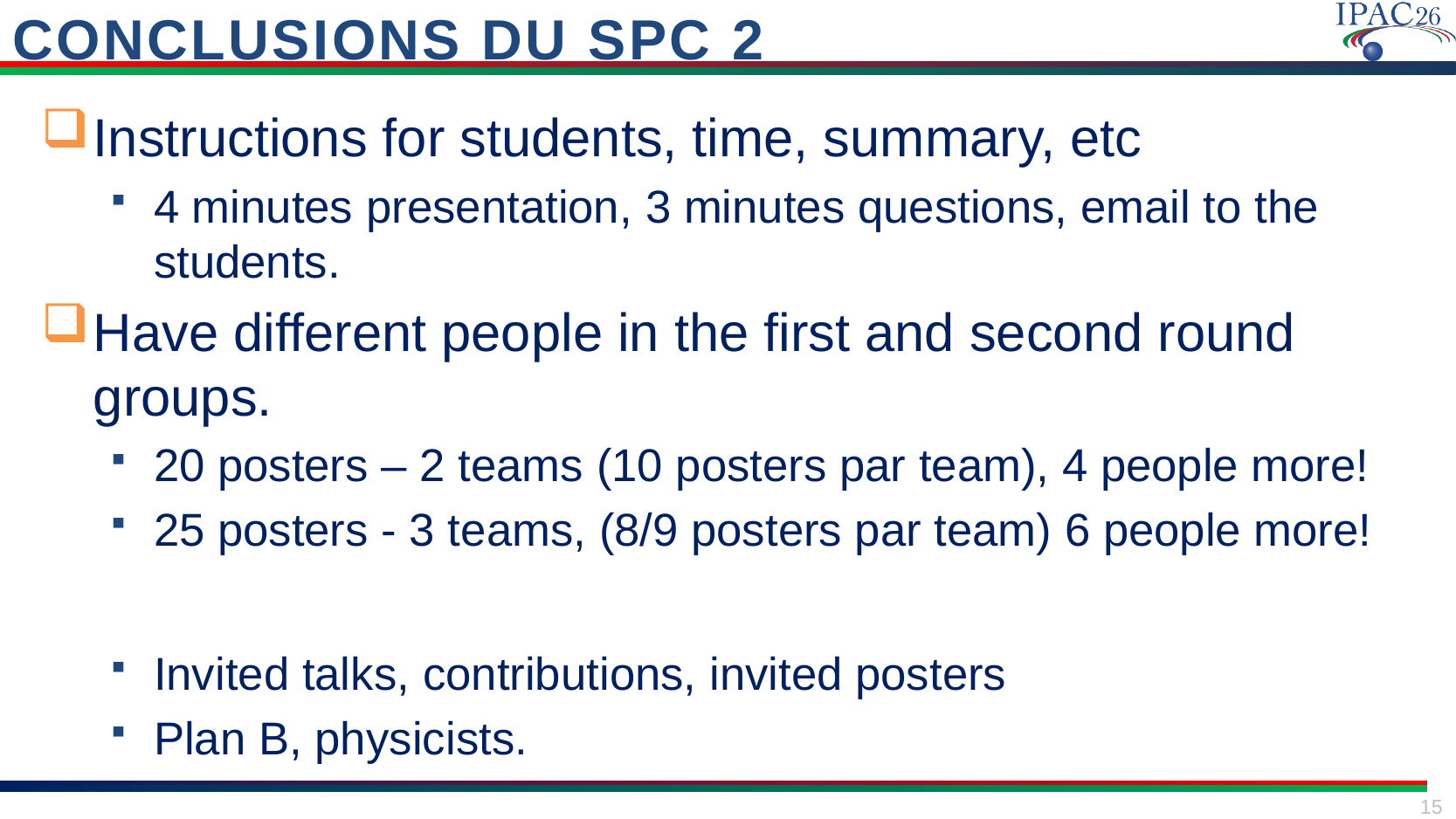

# Conclusions du SPC 2
Instructions for students, time, summary, etc
4 minutes presentation, 3 minutes questions, email to the students.
Have different people in the first and second round groups.
20 posters – 2 teams (10 posters par team), 4 people more!
25 posters - 3 teams, (8/9 posters par team) 6 people more!

Invited talks, contributions, invited posters
Plan B, physicists.

15